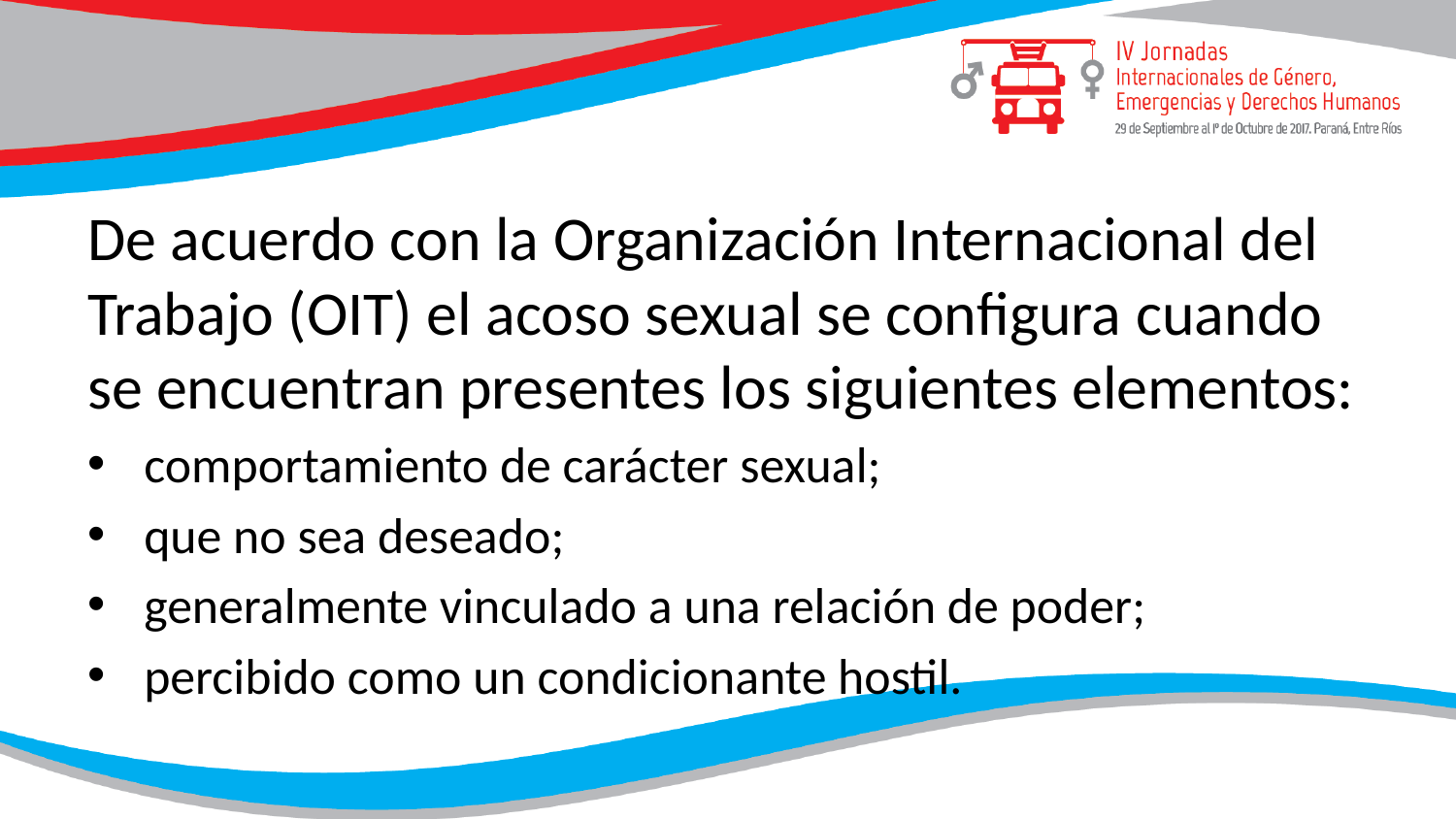

#
De acuerdo con la Organización Internacional del Trabajo (OIT) el acoso sexual se configura cuando se encuentran presentes los siguientes elementos:
comportamiento de carácter sexual;
que no sea deseado;
generalmente vinculado a una relación de poder;
percibido como un condicionante hostil.